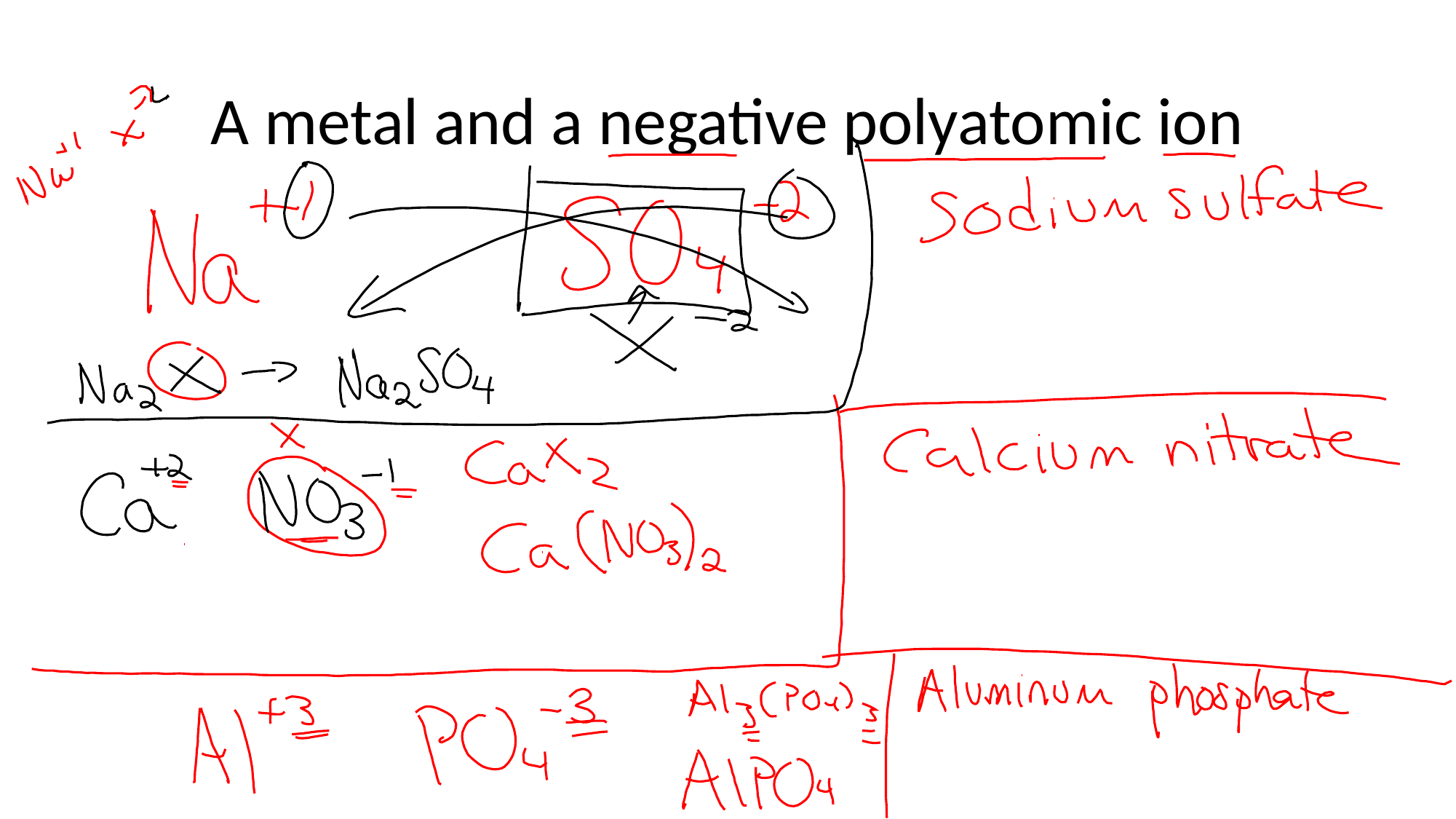

# A metal and a negative polyatomic ion